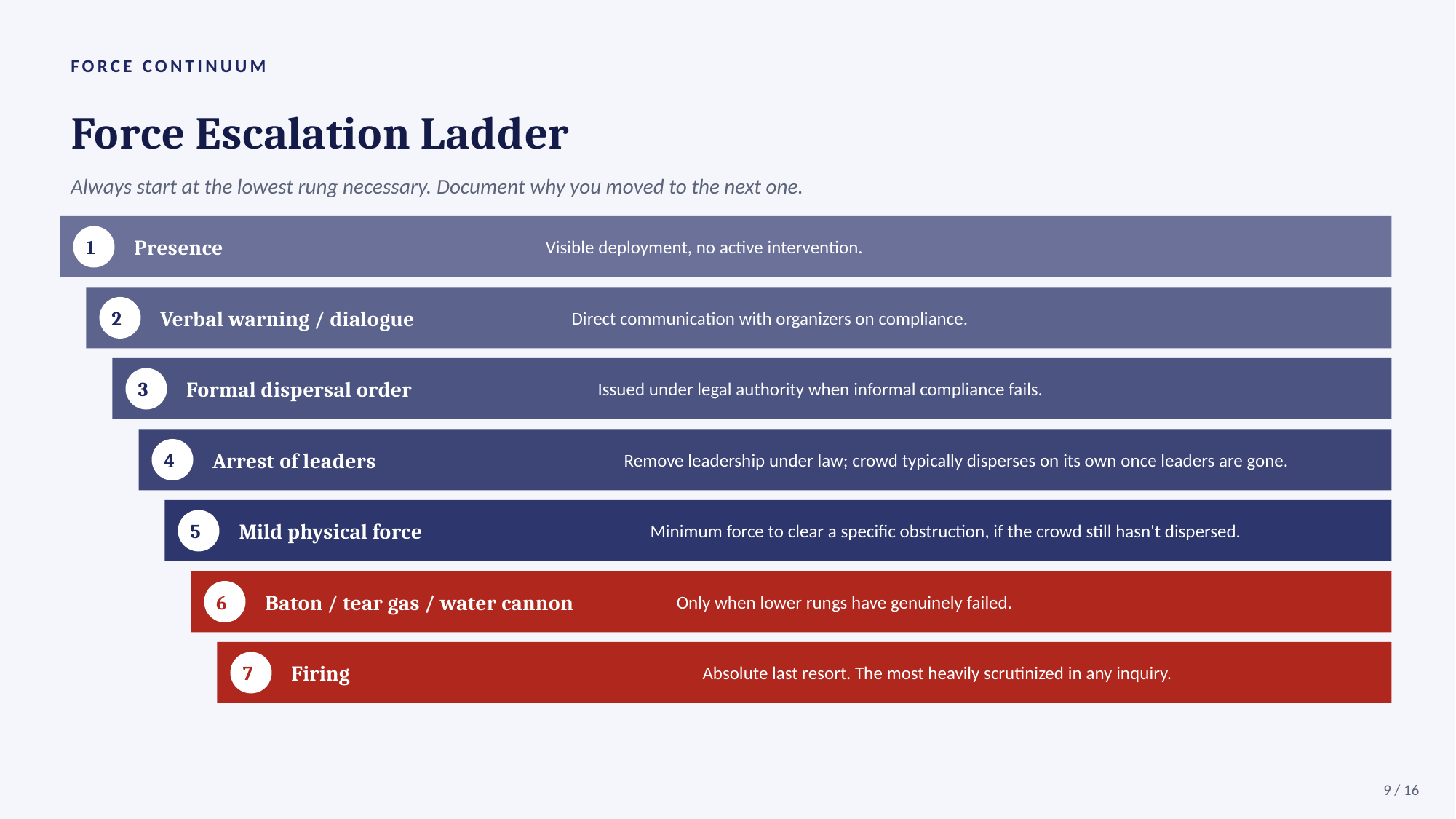

FORCE CONTINUUM
Force Escalation Ladder
Always start at the lowest rung necessary. Document why you moved to the next one.

Presence
Visible deployment, no active intervention.

1

Verbal warning / dialogue
Direct communication with organizers on compliance.

2

Formal dispersal order
Issued under legal authority when informal compliance fails.

3

Arrest of leaders
Remove leadership under law; crowd typically disperses on its own once leaders are gone.

4

Mild physical force
Minimum force to clear a specific obstruction, if the crowd still hasn't dispersed.

5

Baton / tear gas / water cannon
Only when lower rungs have genuinely failed.

6

Firing
Absolute last resort. The most heavily scrutinized in any inquiry.

7
9 / 16